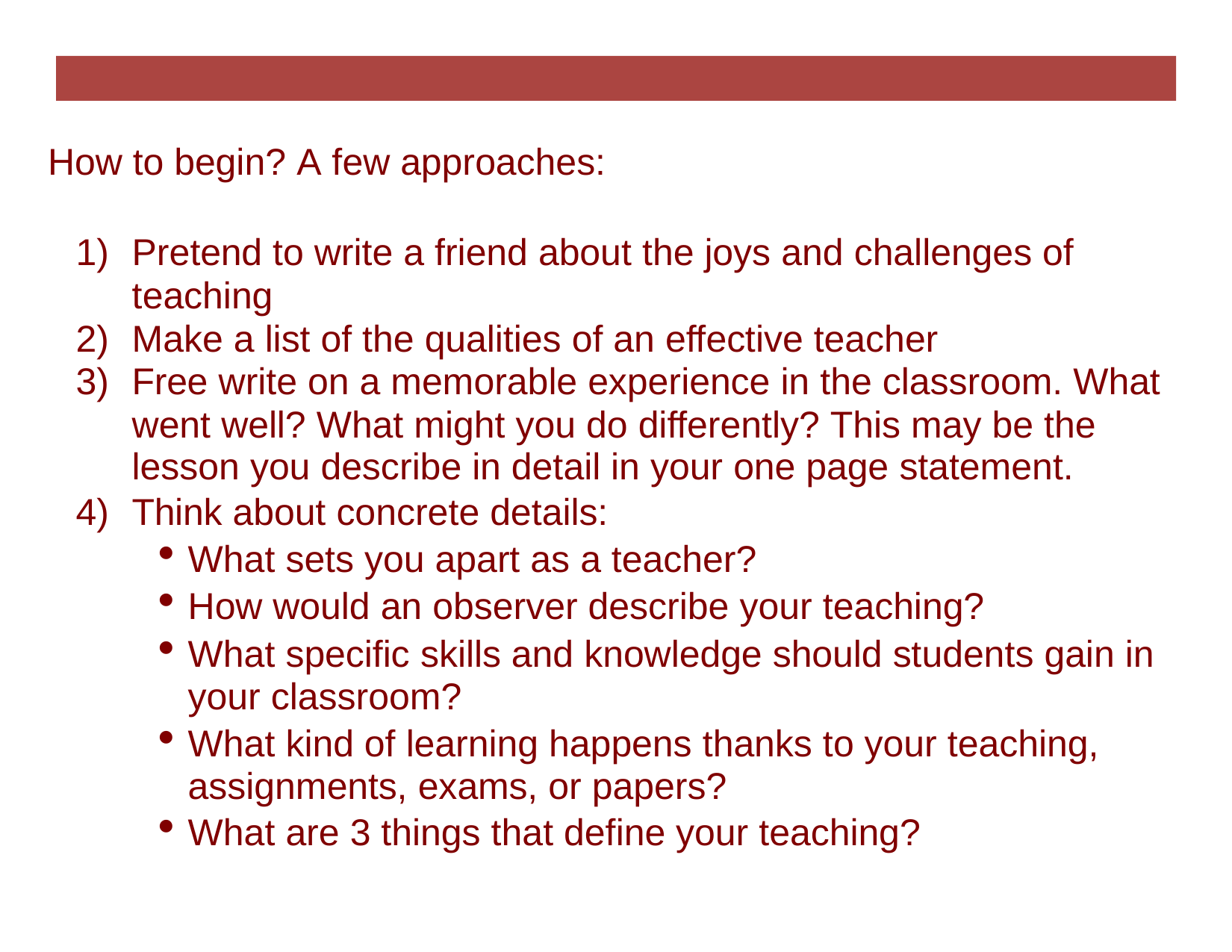

How to begin? A few approaches:

Pretend to write a friend about the joys and challenges of teaching
Make a list of the qualities of an effective teacher
Free write on a memorable experience in the classroom. What went well? What might you do differently? This may be the lesson you describe in detail in your one page statement.
Think about concrete details:
What sets you apart as a teacher?
How would an observer describe your teaching?
What specific skills and knowledge should students gain in your classroom?
What kind of learning happens thanks to your teaching, assignments, exams, or papers?
What are 3 things that define your teaching?